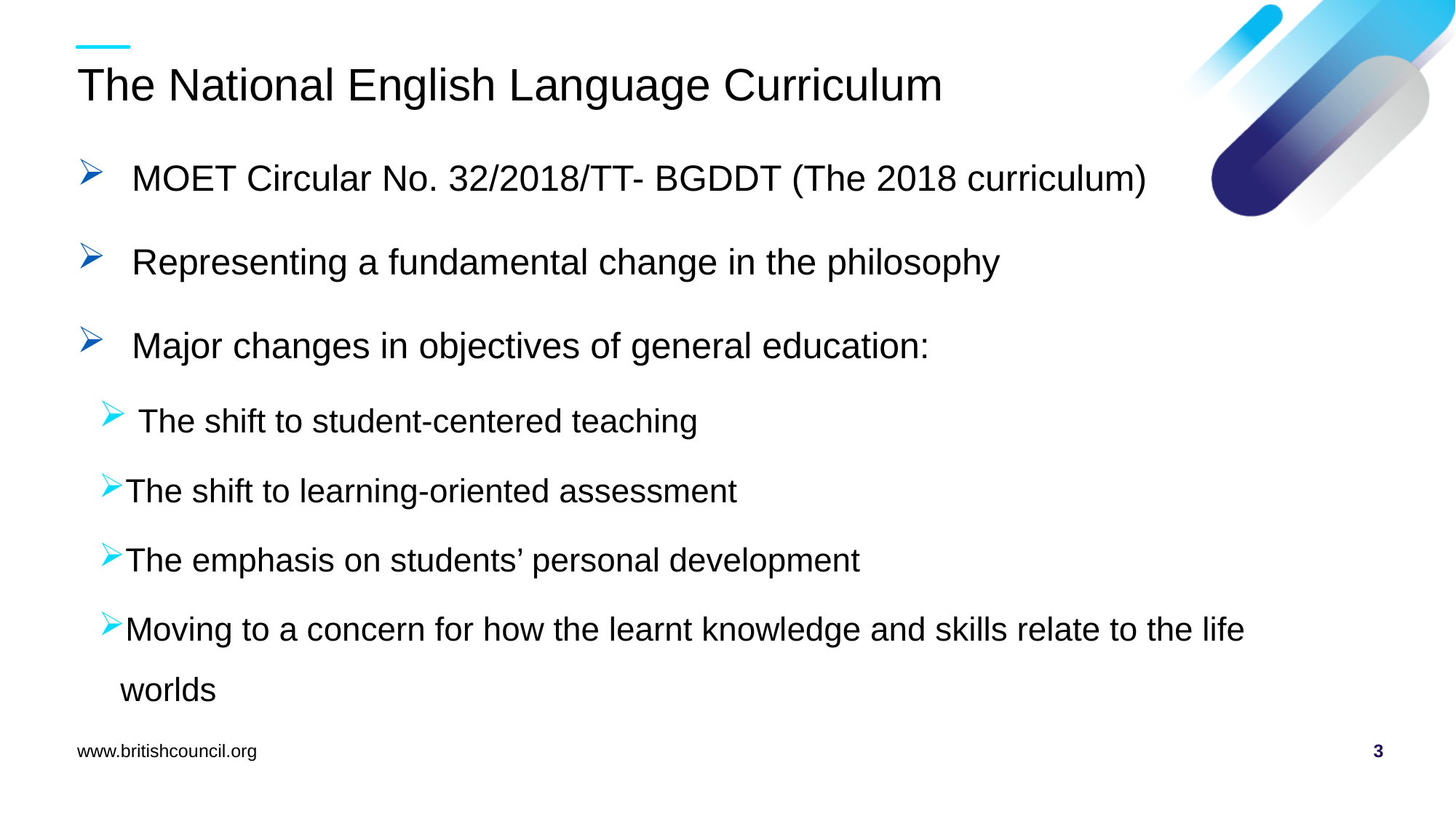

# The National English Language Curriculum
MOET Circular No. 32/2018/TT- BGDDT (The 2018 curriculum)
Representing a fundamental change in the philosophy
Major changes in objectives of general education:
 The shift to student-centered teaching
The shift to learning-oriented assessment
The emphasis on students’ personal development
Moving to a concern for how the learnt knowledge and skills relate to the life worlds

www.britishcouncil.org
3